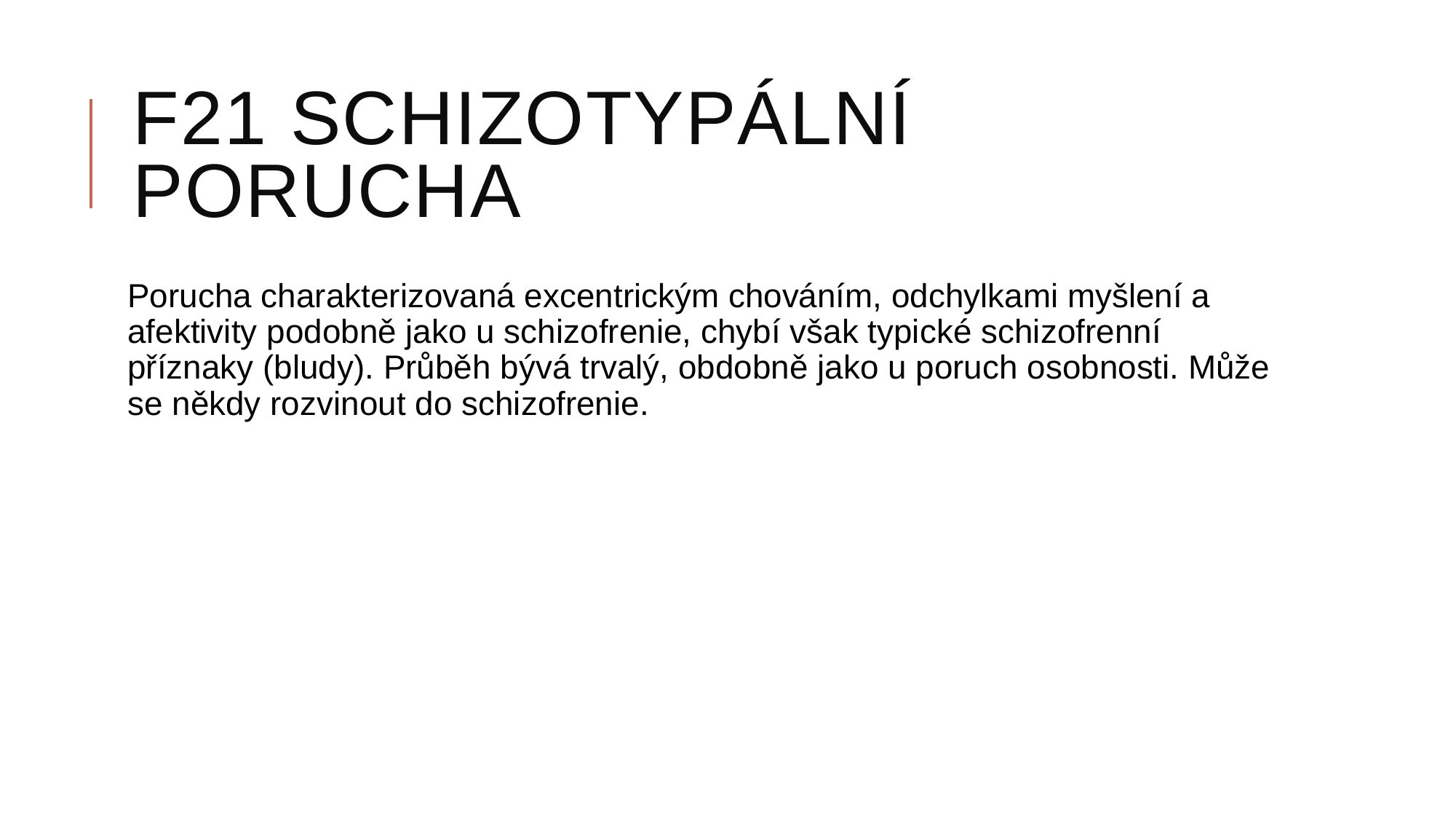

# F21 Schizotypální porucha
Porucha charakterizovaná excentrickým chováním, odchylkami myšlení a afektivity podobně jako u schizofrenie, chybí však typické schizofrenní příznaky (bludy). Průběh bývá trvalý, obdobně jako u poruch osobnosti. Může se někdy rozvinout do schizofrenie.